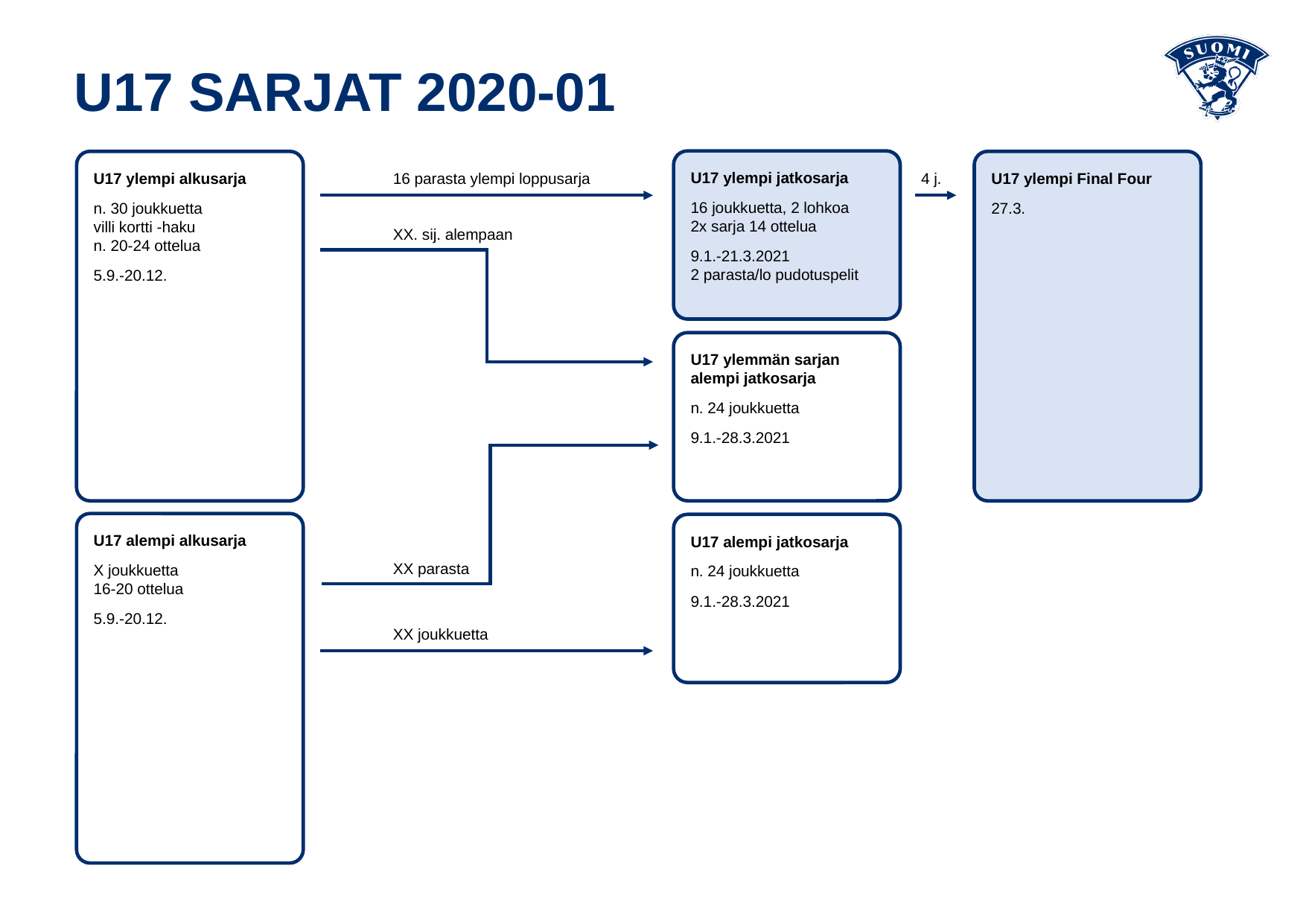

U17 SARJAT 2020-01

U17 ylempi jatkosarja

16 joukkuetta, 2 lohkoa
2x sarja 14 ottelua

9.1.-21.3.2021
2 parasta/lo pudotuspelit

U17 ylempi alkusarja
n. 30 joukkuetta
villi kortti -haku
n. 20-24 ottelua
5.9.-20.12.

16 parasta ylempi loppusarja

4 j.

U17 ylempi Final Four

27.3.

XX. sij. alempaan

U17 ylemmän sarjan
alempi jatkosarja
n. 24 joukkuetta
9.1.-28.3.2021

U17 alempi alkusarja

X joukkuetta
16-20 ottelua
5.9.-20.12.

U17 alempi jatkosarja
n. 24 joukkuetta
9.1.-28.3.2021

XX parasta

XX joukkuetta